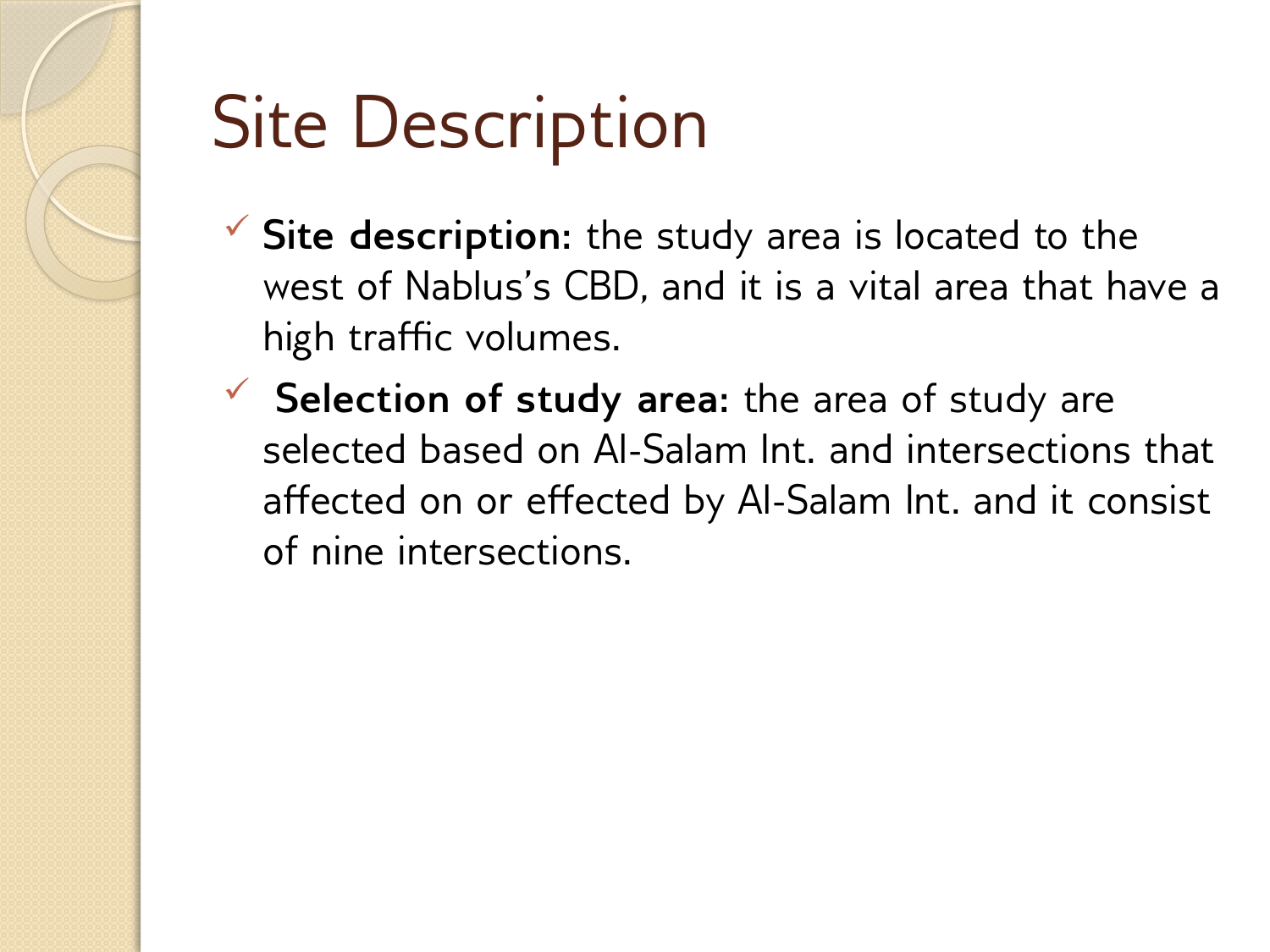

# Site Description
Site description: the study area is located to the west of Nablus’s CBD, and it is a vital area that have a high traffic volumes.
 Selection of study area: the area of study are selected based on Al-Salam Int. and intersections that affected on or effected by Al-Salam Int. and it consist of nine intersections.